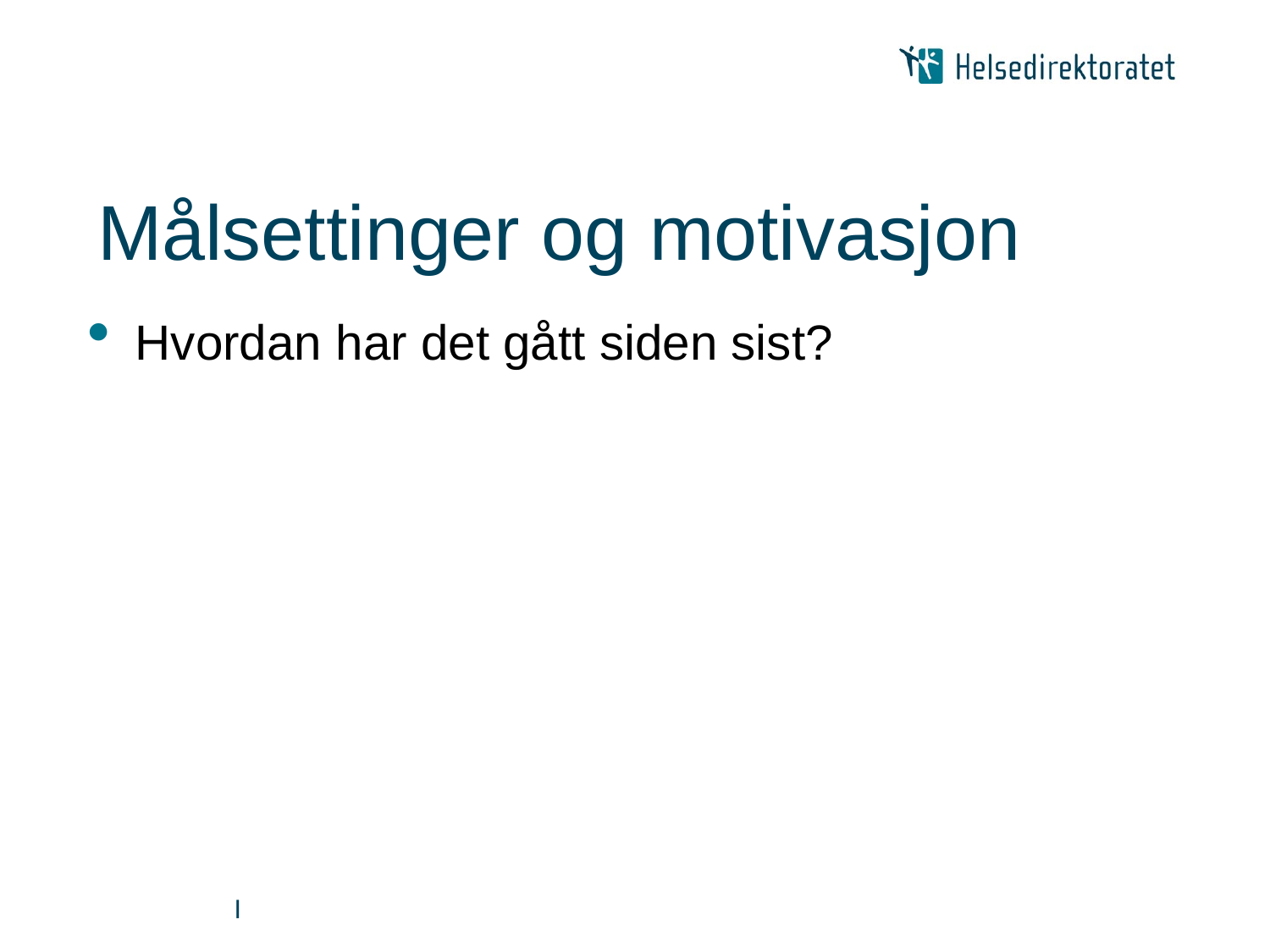

Hvordan har det gått siden sist?
# Målsettinger og motivasjon
|